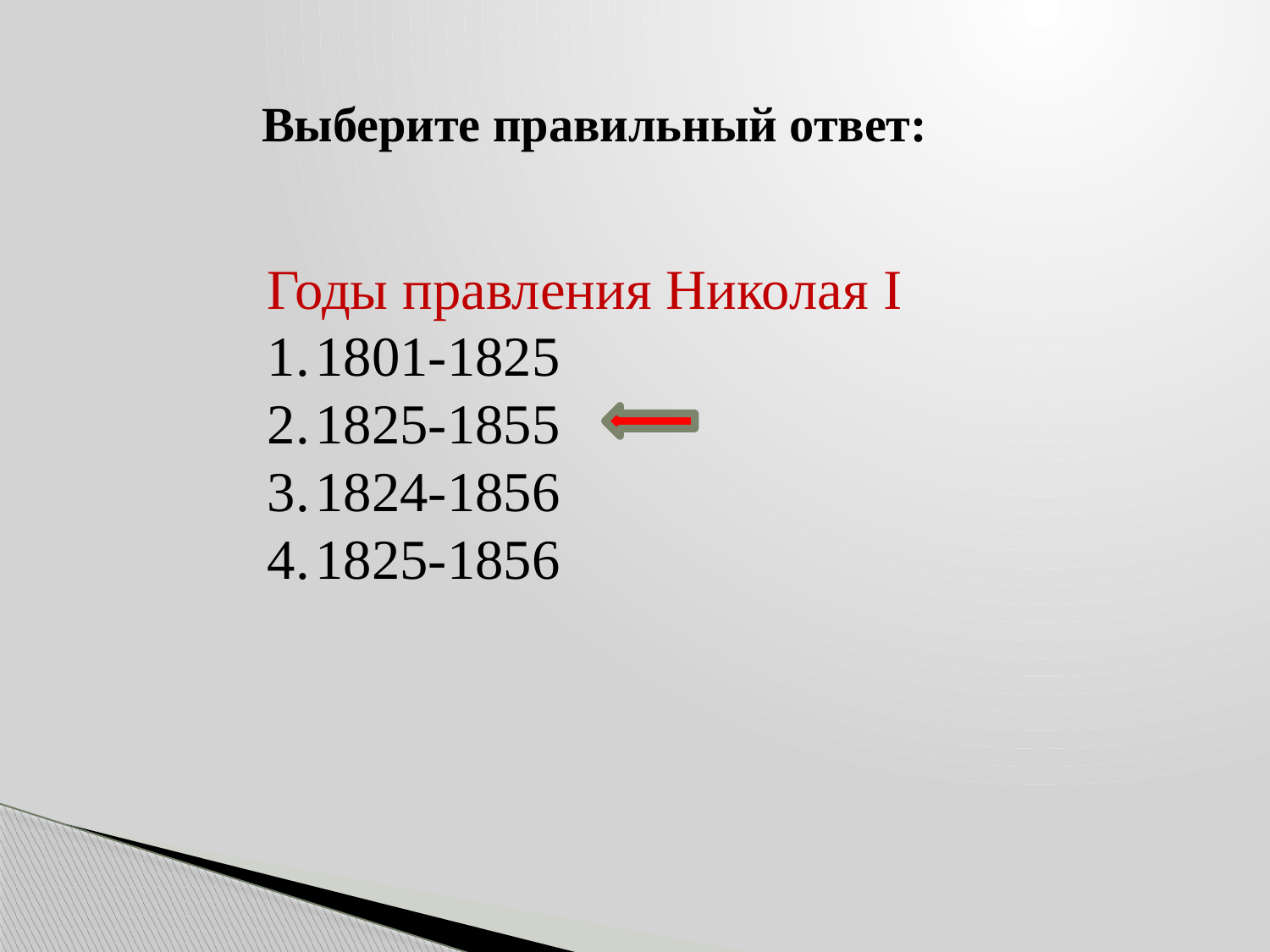

Выберите правильный ответ:
Годы правления Николая I
1801-1825
1825-1855
1824-1856
1825-1856